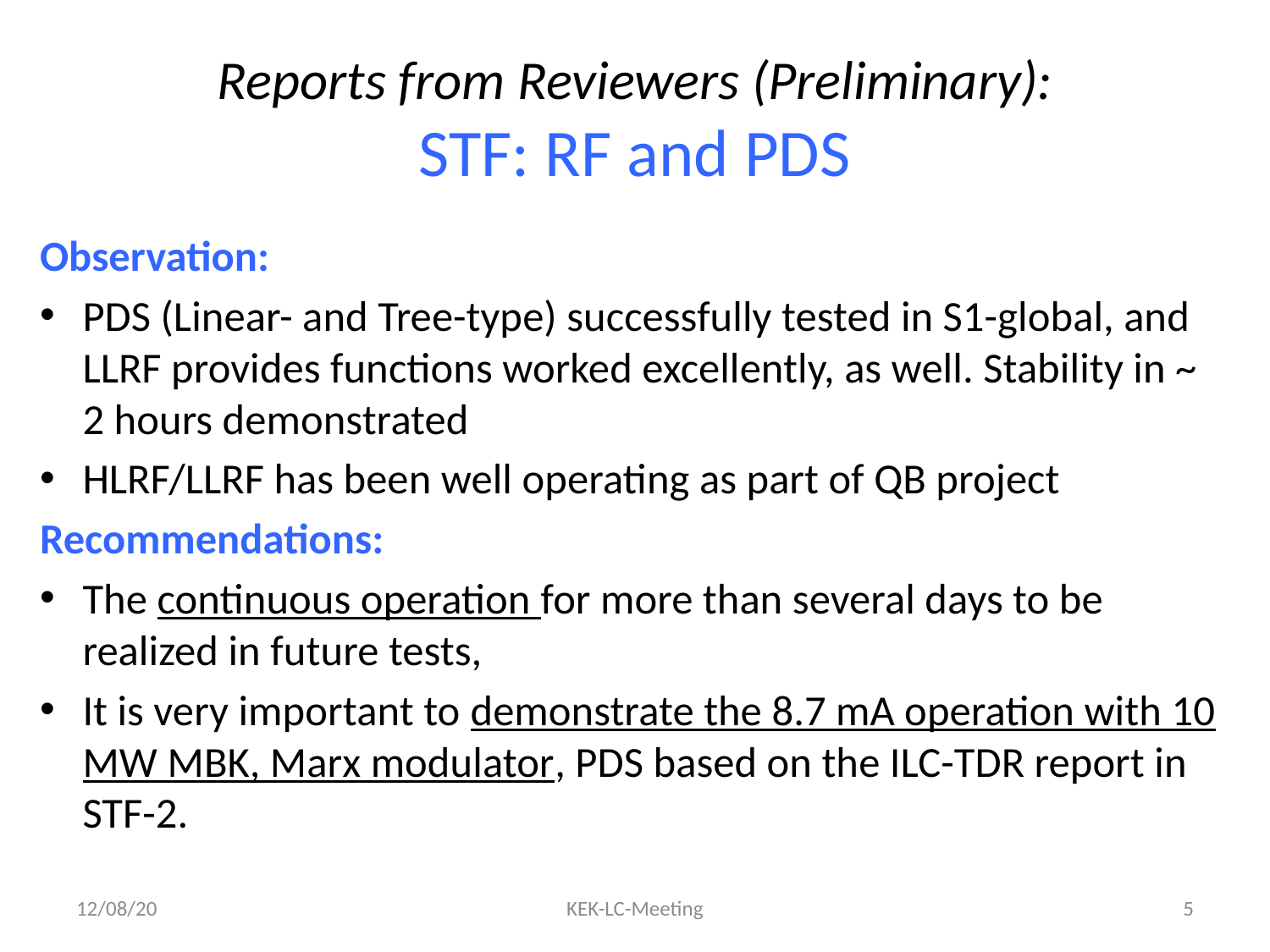

# Reports from Reviewers (Preliminary): STF: RF and PDS
Observation:
PDS (Linear- and Tree-type) successfully tested in S1-global, and LLRF provides functions worked excellently, as well. Stability in ~ 2 hours demonstrated
HLRF/LLRF has been well operating as part of QB project
Recommendations:
The continuous operation for more than several days to be realized in future tests,
It is very important to demonstrate the 8.7 mA operation with 10 MW MBK, Marx modulator, PDS based on the ILC-TDR report in STF-2.

12/08/20
KEK-LC-Meeting
5